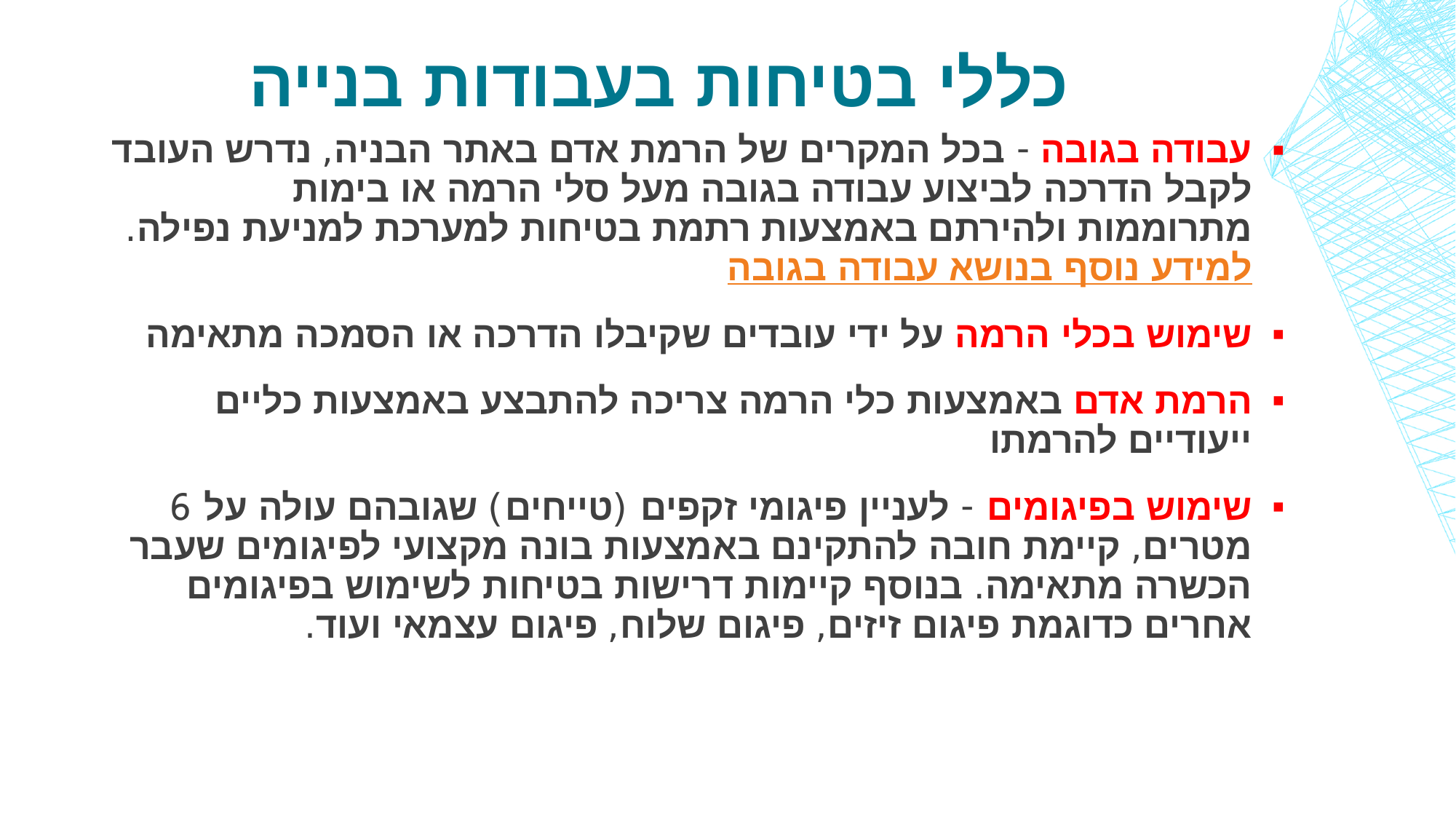

# כללי בטיחות בעבודות בנייה
עבודה בגובה - בכל המקרים של הרמת אדם באתר הבניה, נדרש העובד לקבל הדרכה לביצוע עבודה בגובה מעל סלי הרמה או בימות מתרוממות ולהירתם באמצעות רתמת בטיחות למערכת למניעת נפילה. למידע נוסף בנושא עבודה בגובה
שימוש בכלי הרמה על ידי עובדים שקיבלו הדרכה או הסמכה מתאימה
הרמת אדם באמצעות כלי הרמה צריכה להתבצע באמצעות כליים ייעודיים להרמתו
שימוש בפיגומים - לעניין פיגומי זקפים (טייחים) שגובהם עולה על 6 מטרים, קיימת חובה להתקינם באמצעות בונה מקצועי לפיגומים שעבר הכשרה מתאימה. בנוסף קיימות דרישות בטיחות לשימוש בפיגומים אחרים כדוגמת פיגום זיזים, פיגום שלוח, פיגום עצמאי ועוד.